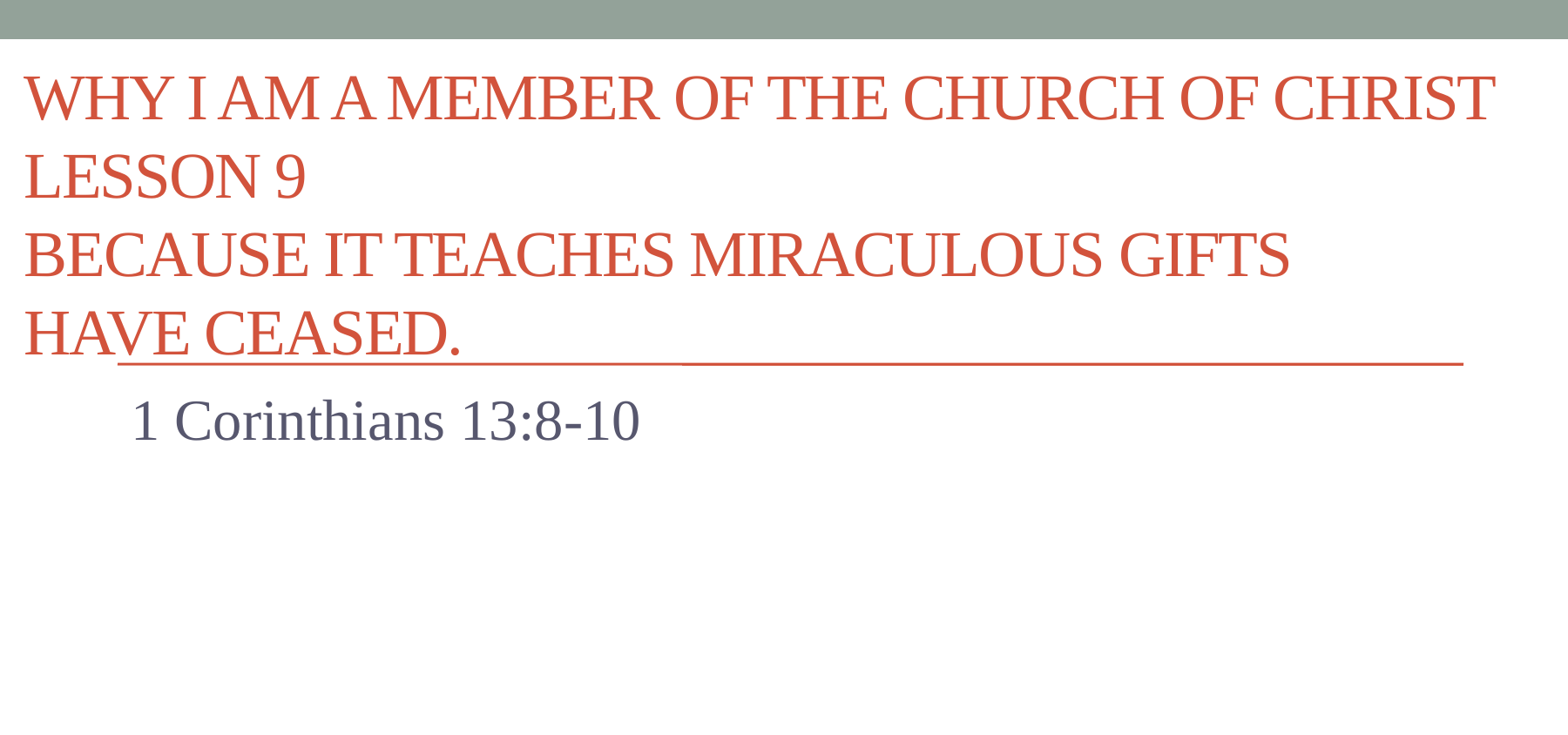

# Why I am a member of the church of Christ Lesson 9 Because it teaches miraculous gifts have ceased.
1 Corinthians 13:8-10